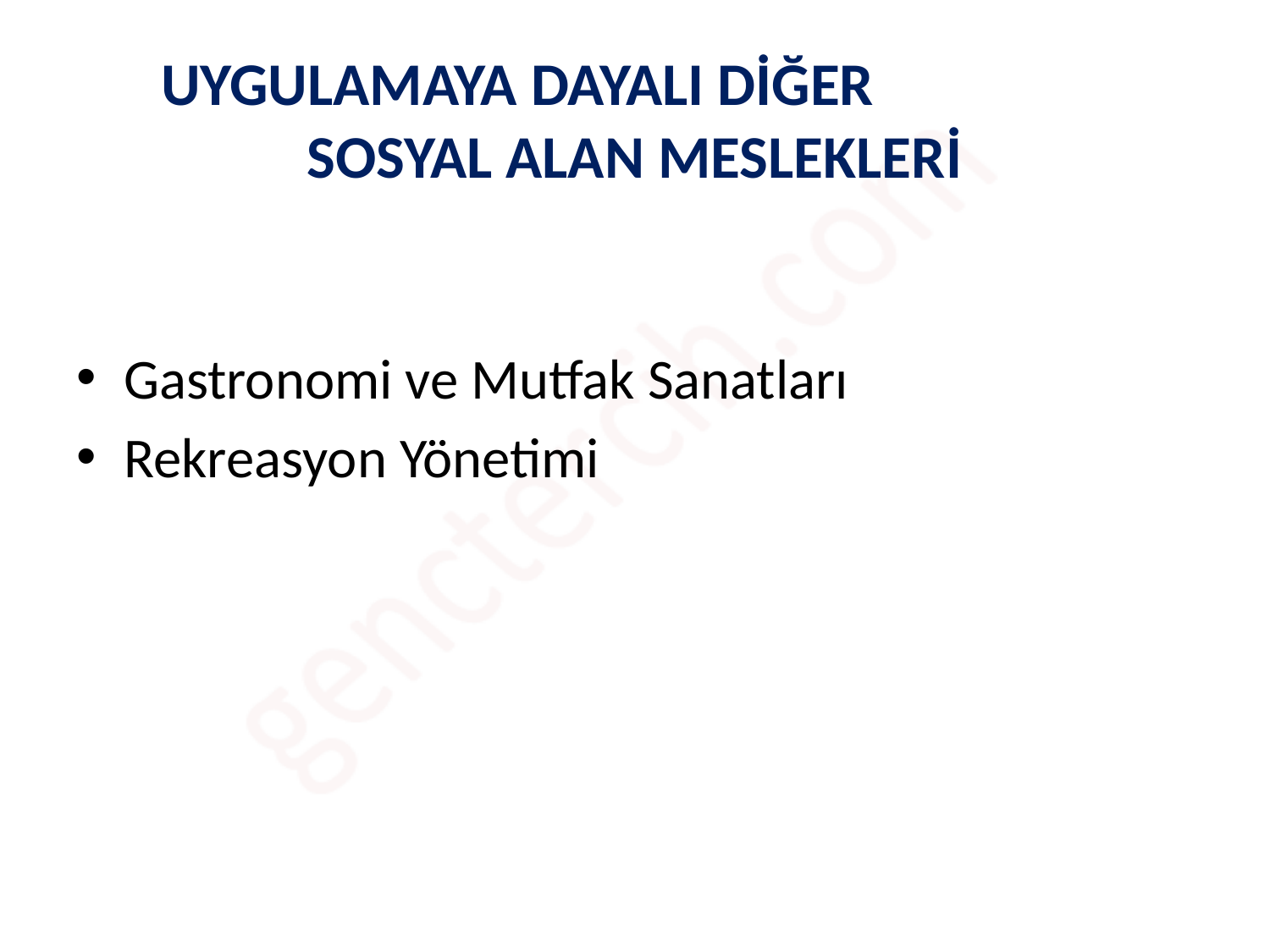

# UYGULAMAYA DAYALI DİĞER                  SOSYAL ALAN MESLEKLERİ
Gastronomi ve Mutfak Sanatları
Rekreasyon Yönetimi